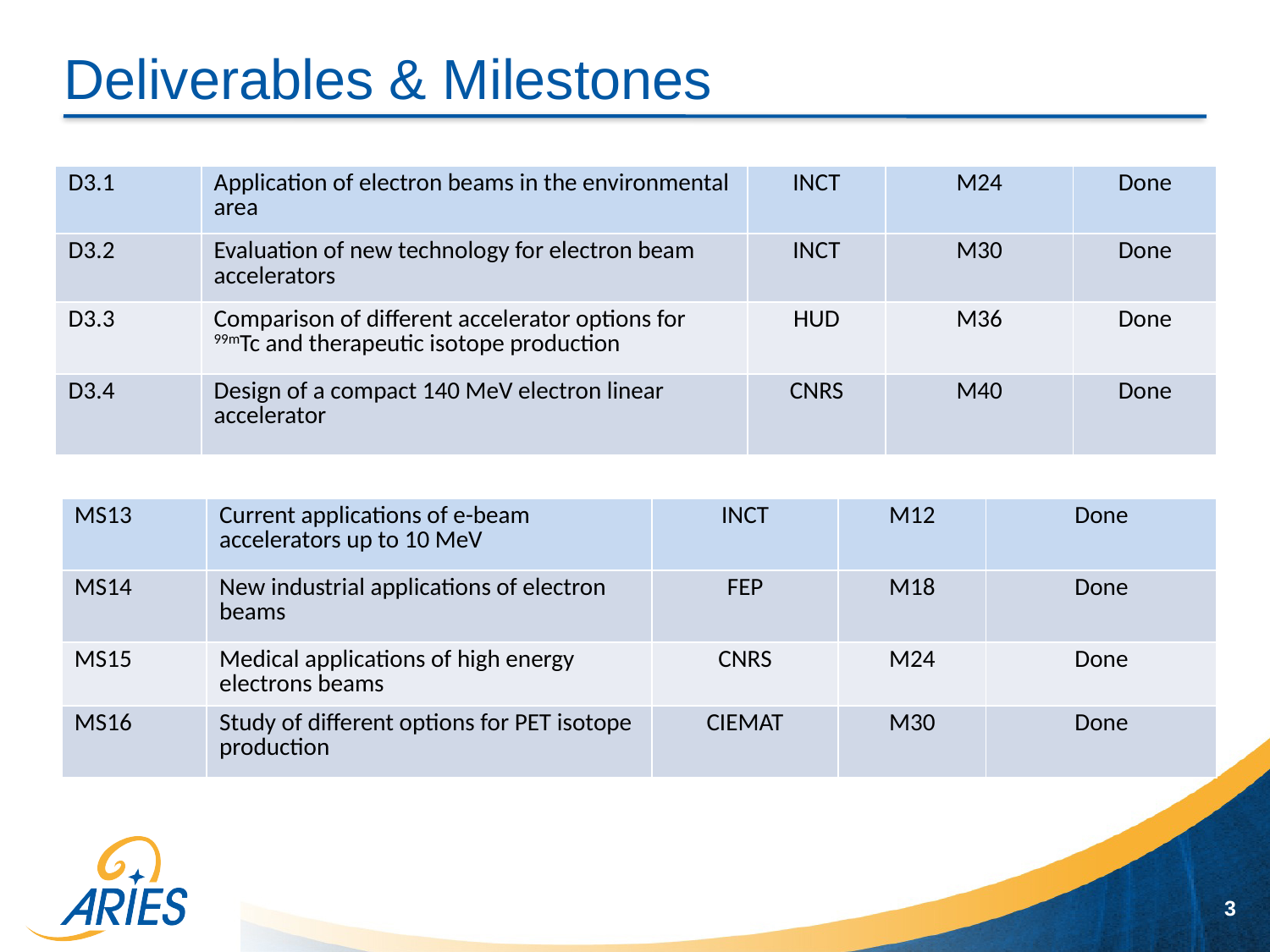

# Deliverables & Milestones
| D3.1 | Application of electron beams in the environmental area | INCT | M24 | Done |
| --- | --- | --- | --- | --- |
| D3.2 | Evaluation of new technology for electron beam accelerators | INCT | M30 | Done |
| D3.3 | Comparison of different accelerator options for 99mTc and therapeutic isotope production | HUD | M36 | Done |
| D3.4 | Design of a compact 140 MeV electron linear accelerator | CNRS | M40 | Done |
| MS13 | Current applications of e-beam accelerators up to 10 MeV | INCT | M12 | Done |
| --- | --- | --- | --- | --- |
| MS14 | New industrial applications of electron beams | FEP | M18 | Done |
| MS15 | Medical applications of high energy electrons beams | CNRS | M24 | Done |
| MS16 | Study of different options for PET isotope production | CIEMAT | M30 | Done |
3